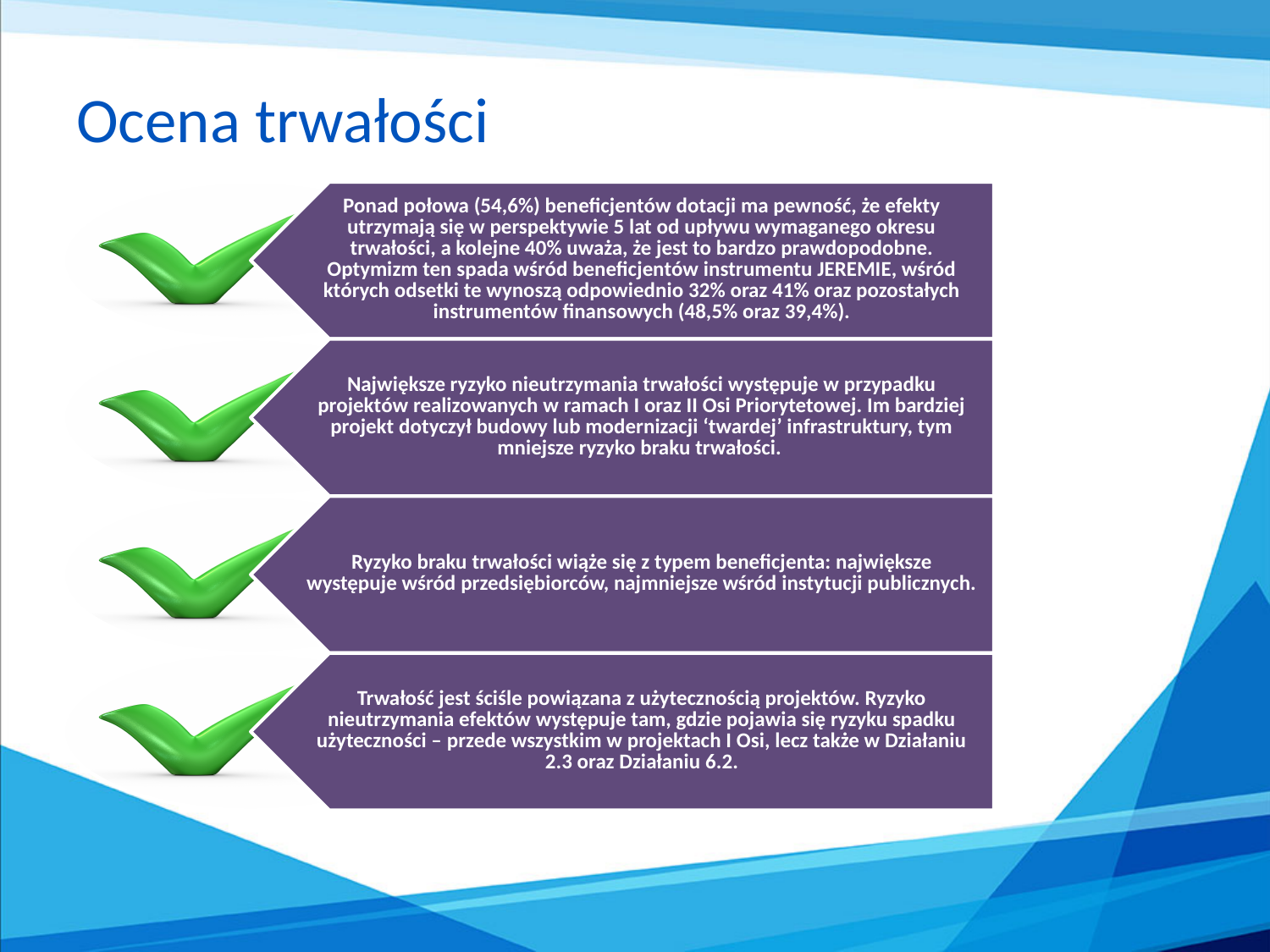

# Ocena trwałości
Ponad połowa (54,6%) beneficjentów dotacji ma pewność, że efekty utrzymają się w perspektywie 5 lat od upływu wymaganego okresu trwałości, a kolejne 40% uważa, że jest to bardzo prawdopodobne. Optymizm ten spada wśród beneficjentów instrumentu JEREMIE, wśród których odsetki te wynoszą odpowiednio 32% oraz 41% oraz pozostałych instrumentów finansowych (48,5% oraz 39,4%).
Największe ryzyko nieutrzymania trwałości występuje w przypadku projektów realizowanych w ramach I oraz II Osi Priorytetowej. Im bardziej projekt dotyczył budowy lub modernizacji ‘twardej’ infrastruktury, tym mniejsze ryzyko braku trwałości.
Ryzyko braku trwałości wiąże się z typem beneficjenta: największe występuje wśród przedsiębiorców, najmniejsze wśród instytucji publicznych.
Trwałość jest ściśle powiązana z użytecznością projektów. Ryzyko nieutrzymania efektów występuje tam, gdzie pojawia się ryzyku spadku użyteczności – przede wszystkim w projektach I Osi, lecz także w Działaniu 2.3 oraz Działaniu 6.2.